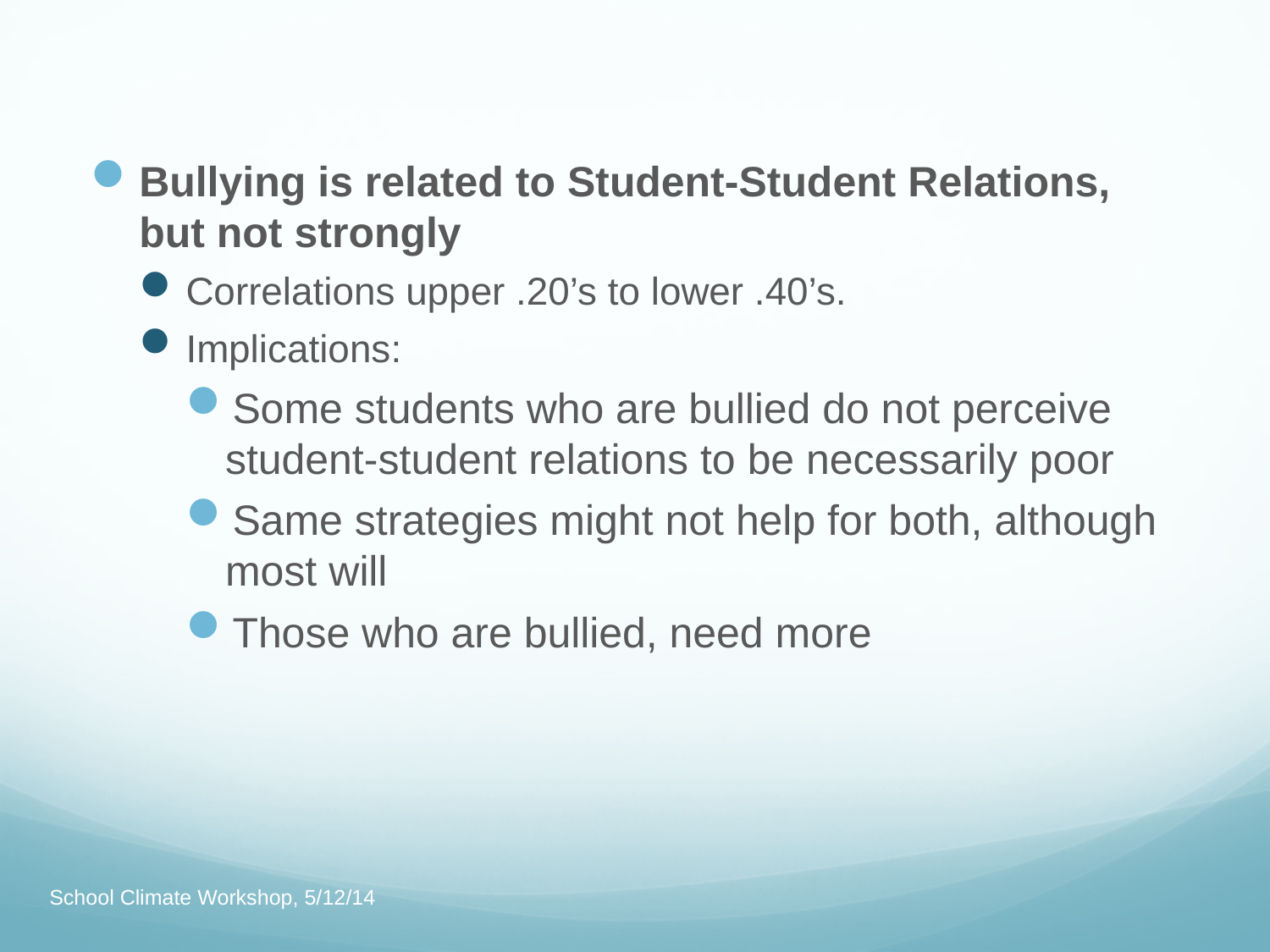

Bullying is related to Student-Student Relations, but not strongly
Correlations upper .20’s to lower .40’s.
Implications:
Some students who are bullied do not perceive student-student relations to be necessarily poor
Same strategies might not help for both, although most will
Those who are bullied, need more
School Climate Workshop, 5/12/14